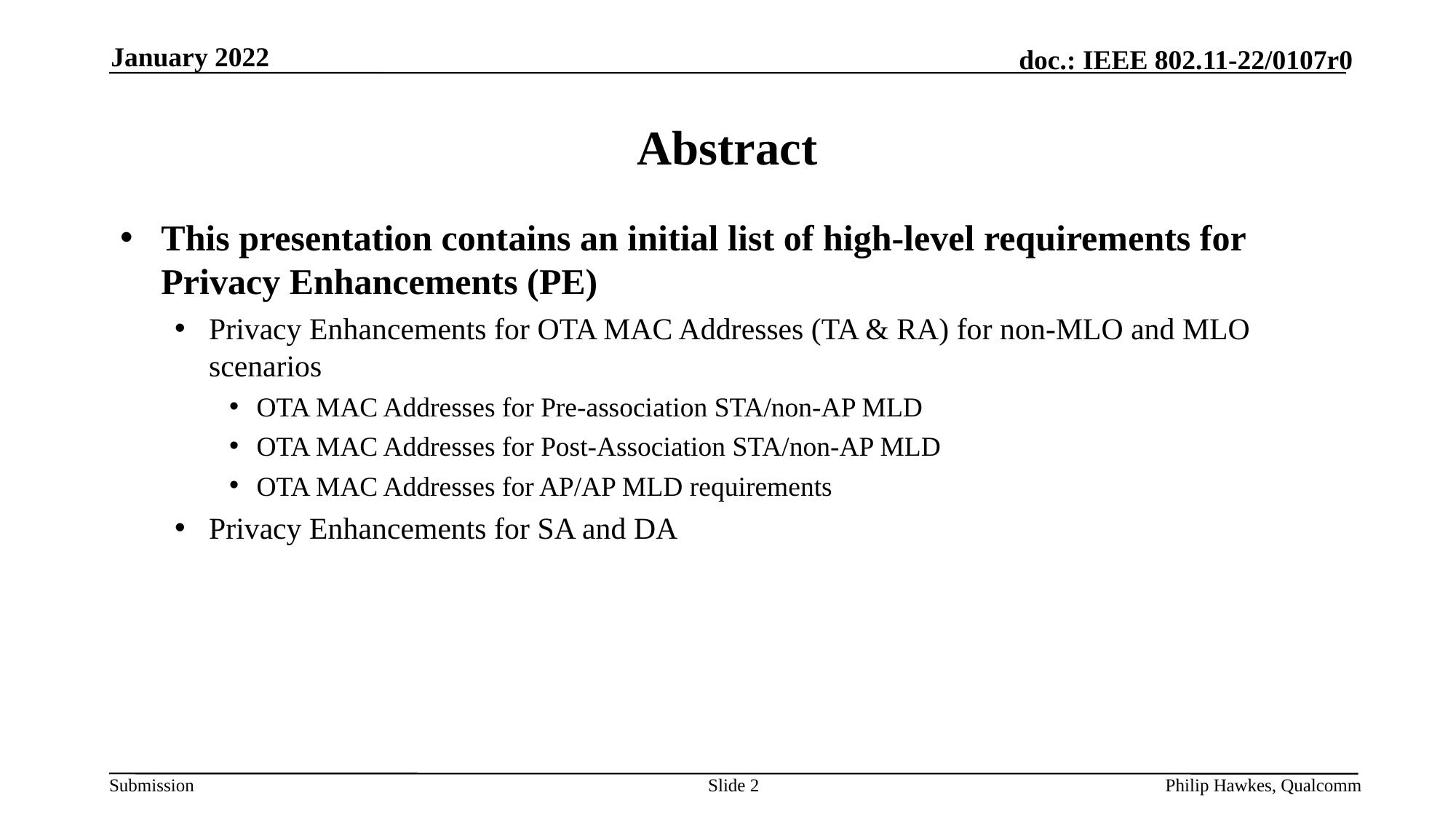

January 2022
# Abstract
This presentation contains an initial list of high-level requirements for Privacy Enhancements (PE)
Privacy Enhancements for OTA MAC Addresses (TA & RA) for non-MLO and MLO scenarios
OTA MAC Addresses for Pre-association STA/non-AP MLD
OTA MAC Addresses for Post-Association STA/non-AP MLD
OTA MAC Addresses for AP/AP MLD requirements
Privacy Enhancements for SA and DA
Slide 2
Philip Hawkes, Qualcomm